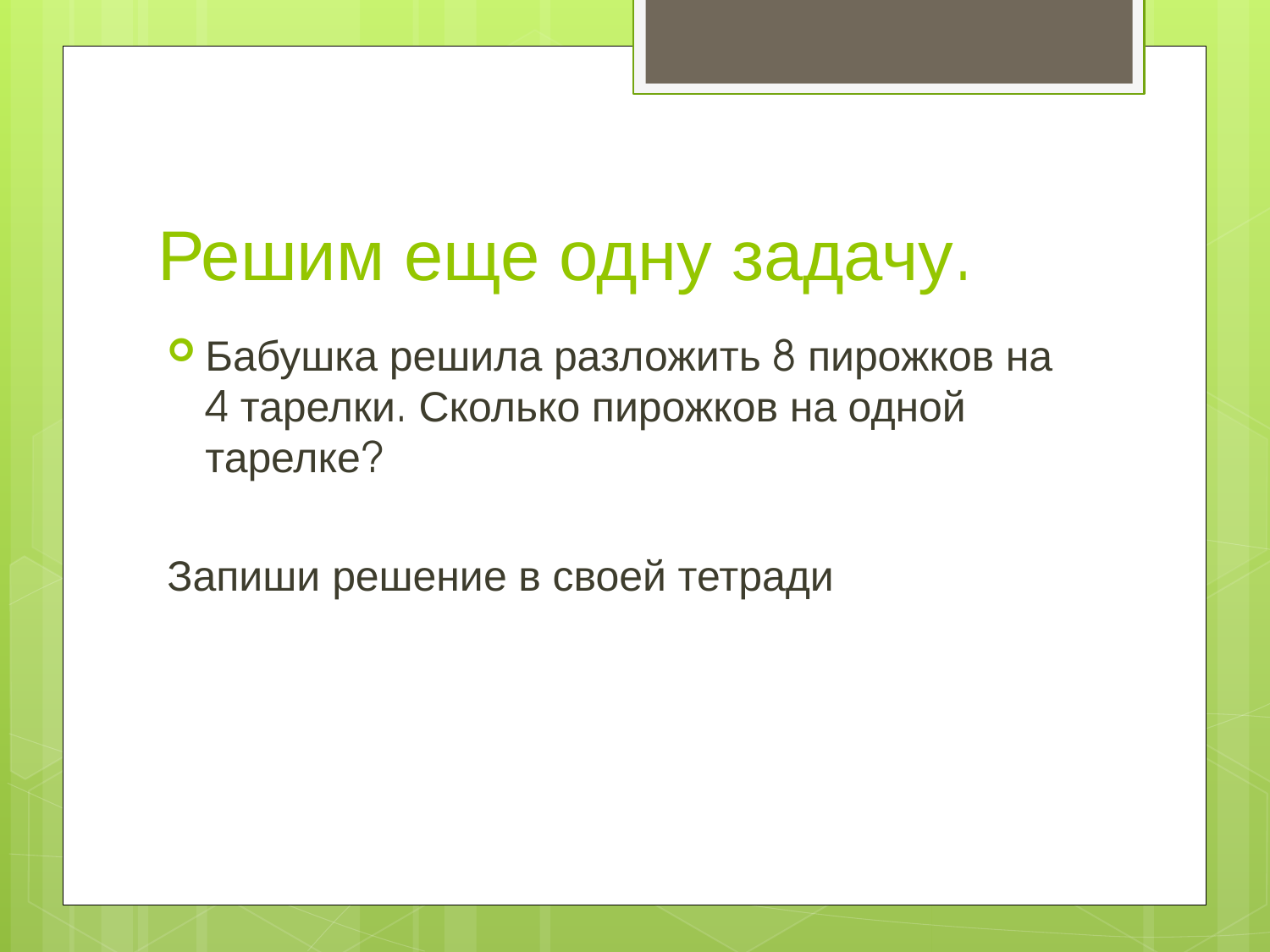

# Решим еще одну задачу.
Бабушка решила разложить 8 пирожков на 4 тарелки. Сколько пирожков на одной тарелке?

Запиши решение в своей тетради